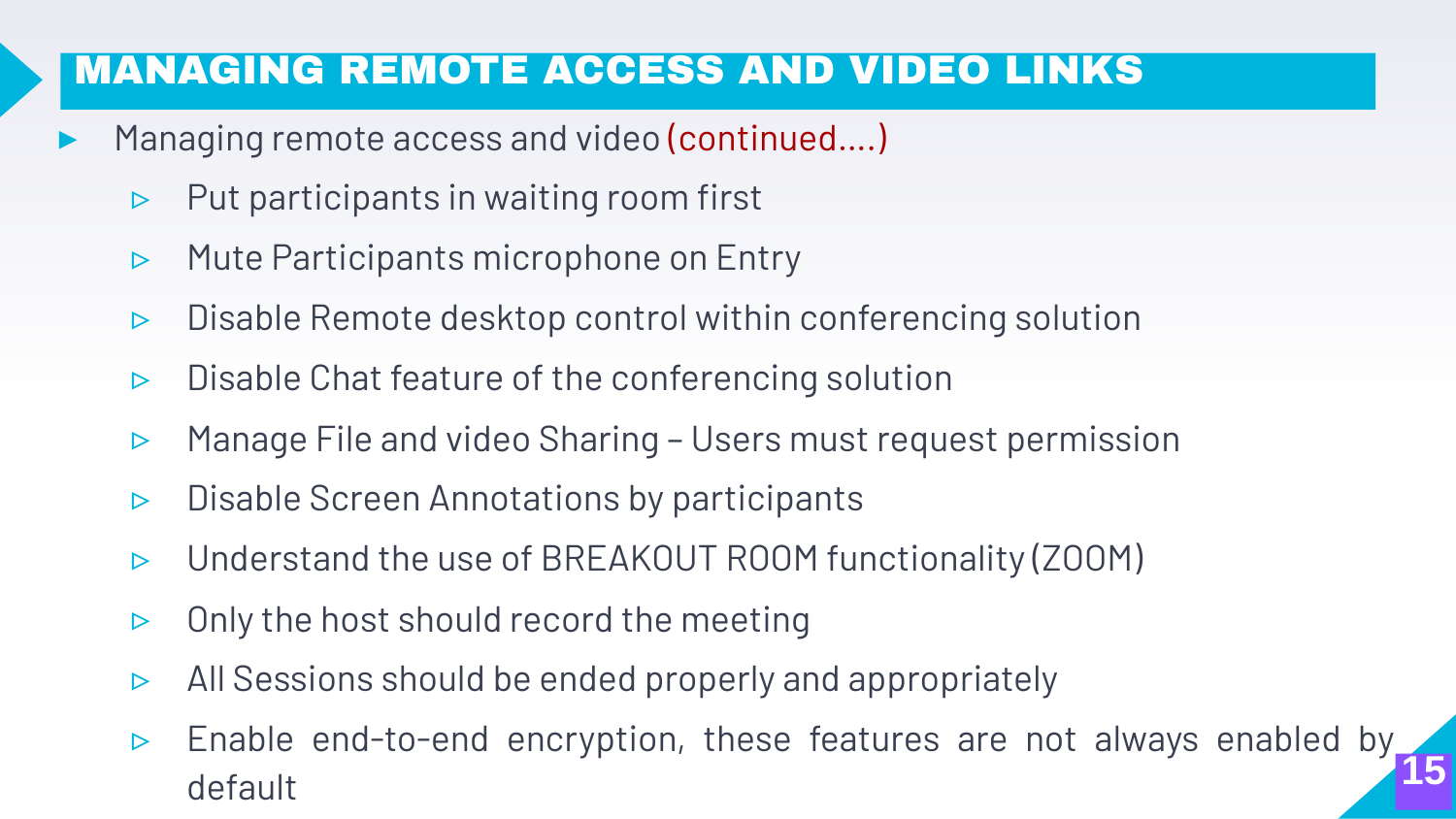

# MANAGING REMOTE ACCESS AND VIDEO LINKS
Managing remote access and video (continued….)
Put participants in waiting room first
Mute Participants microphone on Entry
Disable Remote desktop control within conferencing solution
Disable Chat feature of the conferencing solution
Manage File and video Sharing – Users must request permission
Disable Screen Annotations by participants
Understand the use of BREAKOUT ROOM functionality (ZOOM)
Only the host should record the meeting
All Sessions should be ended properly and appropriately
Enable end-to-end encryption, these features are not always enabled by default
15